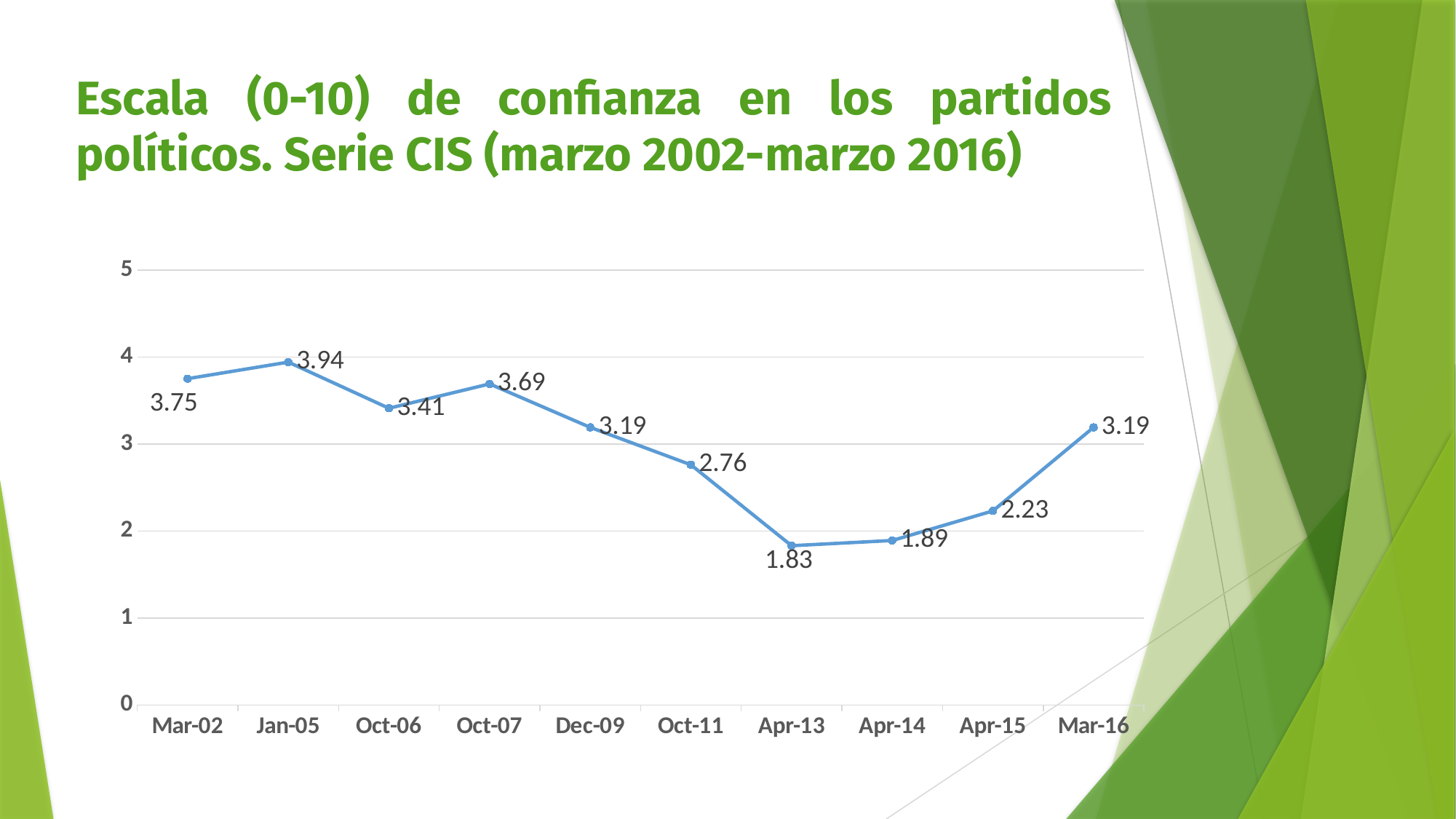

# Escala (0-10) de confianza en los partidos políticos. Serie CIS (marzo 2002-marzo 2016)

### Chart

| Category |  |
|---|---|
| 37316 | 3.75 |
| 38353 | 3.94 |
| 38991 | 3.41 |
| 39356 | 3.69 |
| 40148 | 3.19 |
| 40817 | 2.76 |
| 41365 | 1.83 |
| 41730 | 1.89 |
| 42095 | 2.23 |
| 42430 | 3.19 |